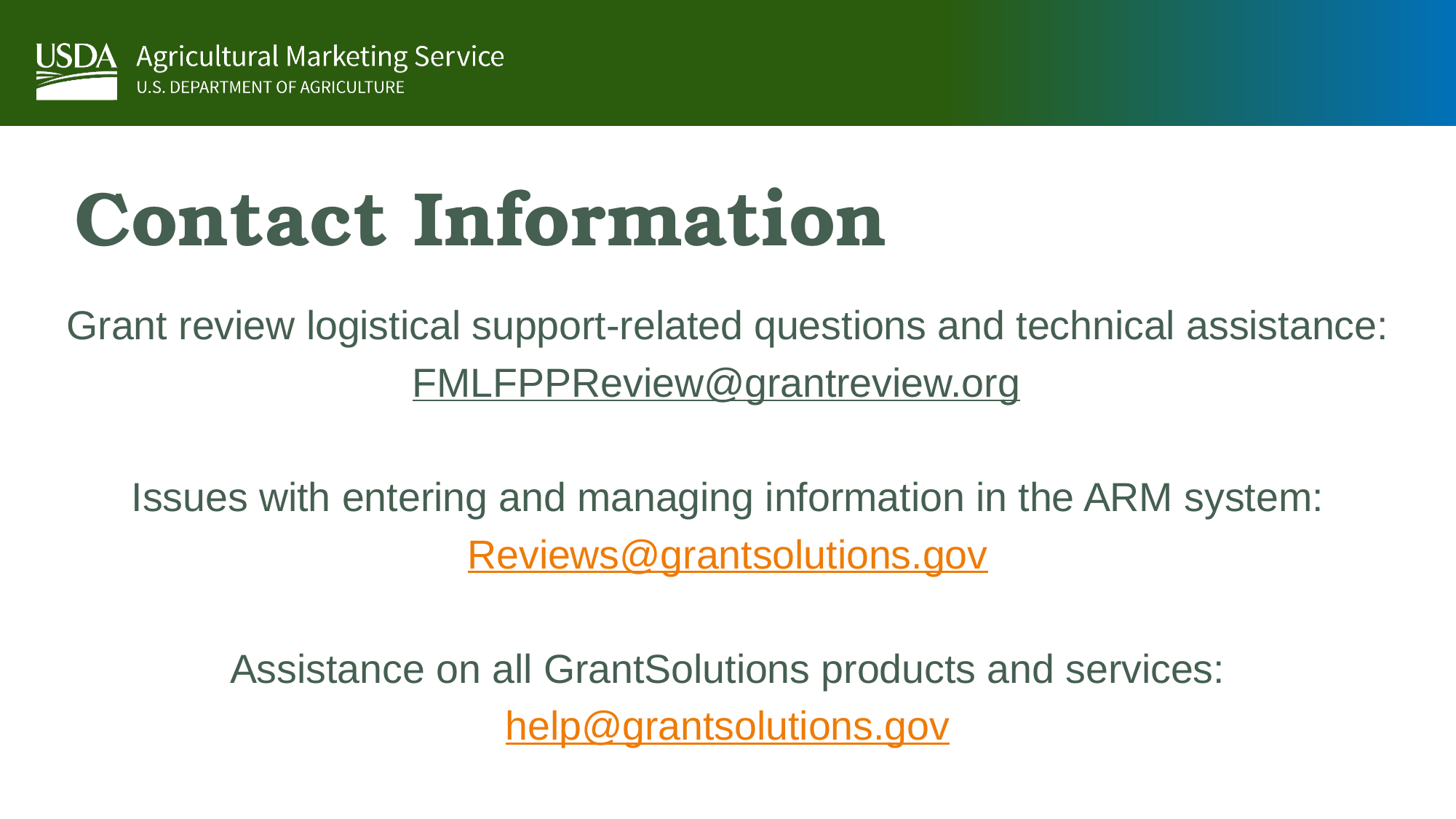

# Contact Information
Grant review logistical support-related questions and technical assistance:
FMLFPPReview@grantreview.org

Issues with entering and managing information in the ARM system:
Reviews@grantsolutions.gov

Assistance on all GrantSolutions products and services:
help@grantsolutions.gov